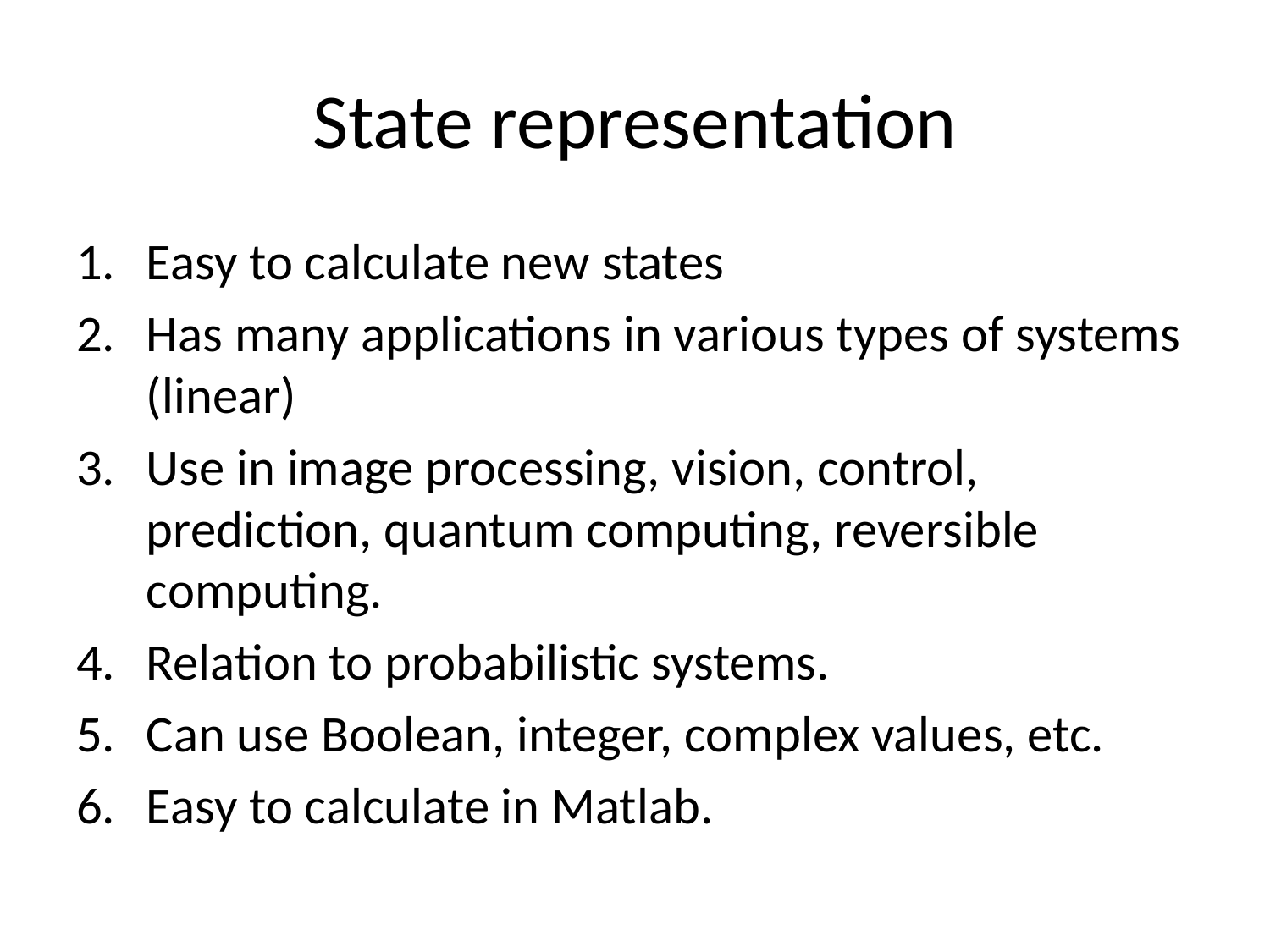

# State representation
Easy to calculate new states
Has many applications in various types of systems (linear)
Use in image processing, vision, control, prediction, quantum computing, reversible computing.
Relation to probabilistic systems.
Can use Boolean, integer, complex values, etc.
Easy to calculate in Matlab.